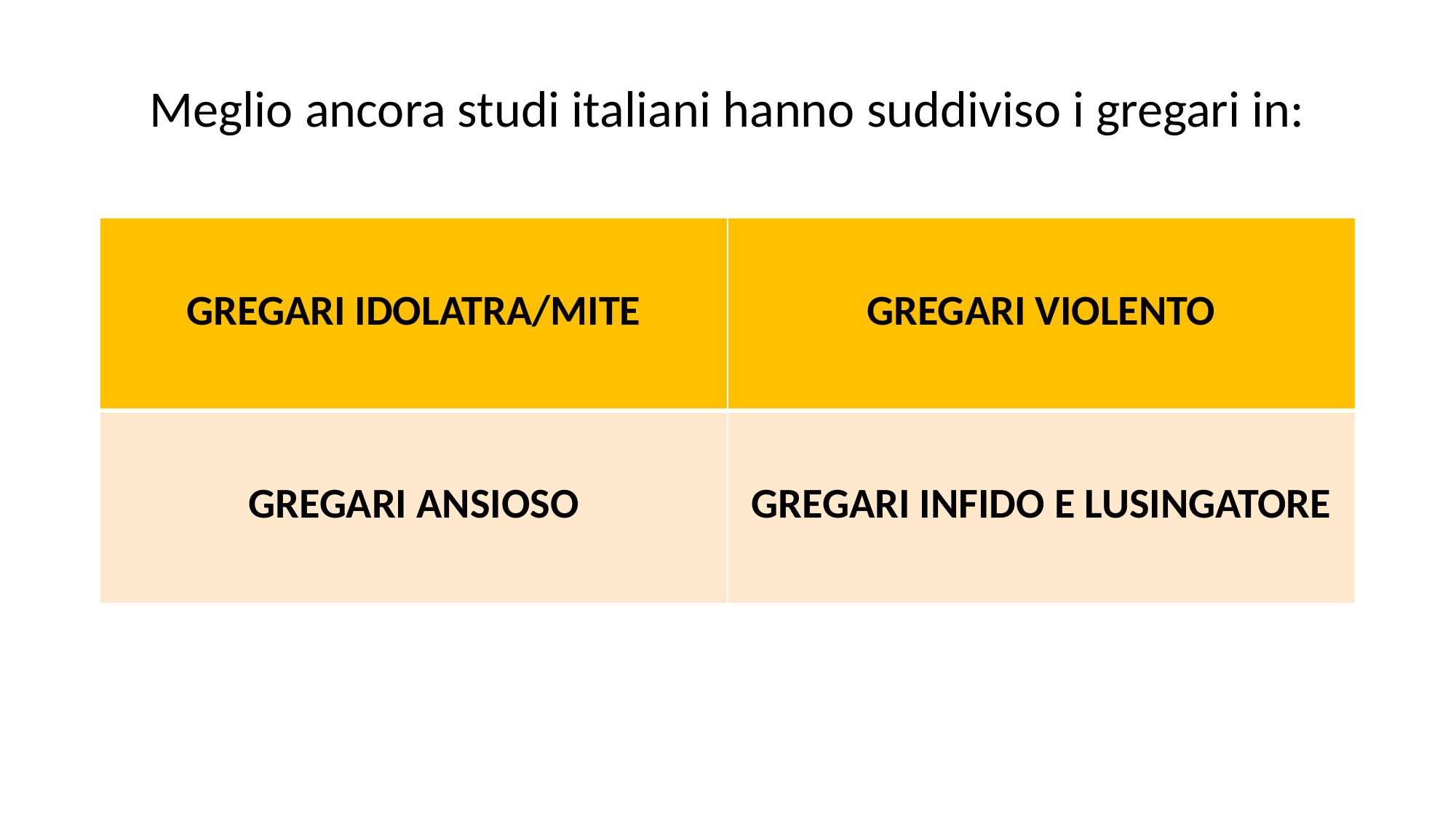

# Meglio ancora studi italiani hanno suddiviso i gregari in:
| GREGARI IDOLATRA/MITE | GREGARI VIOLENTO |
| --- | --- |
| GREGARI ANSIOSO | GREGARI INFIDO E LUSINGATORE |